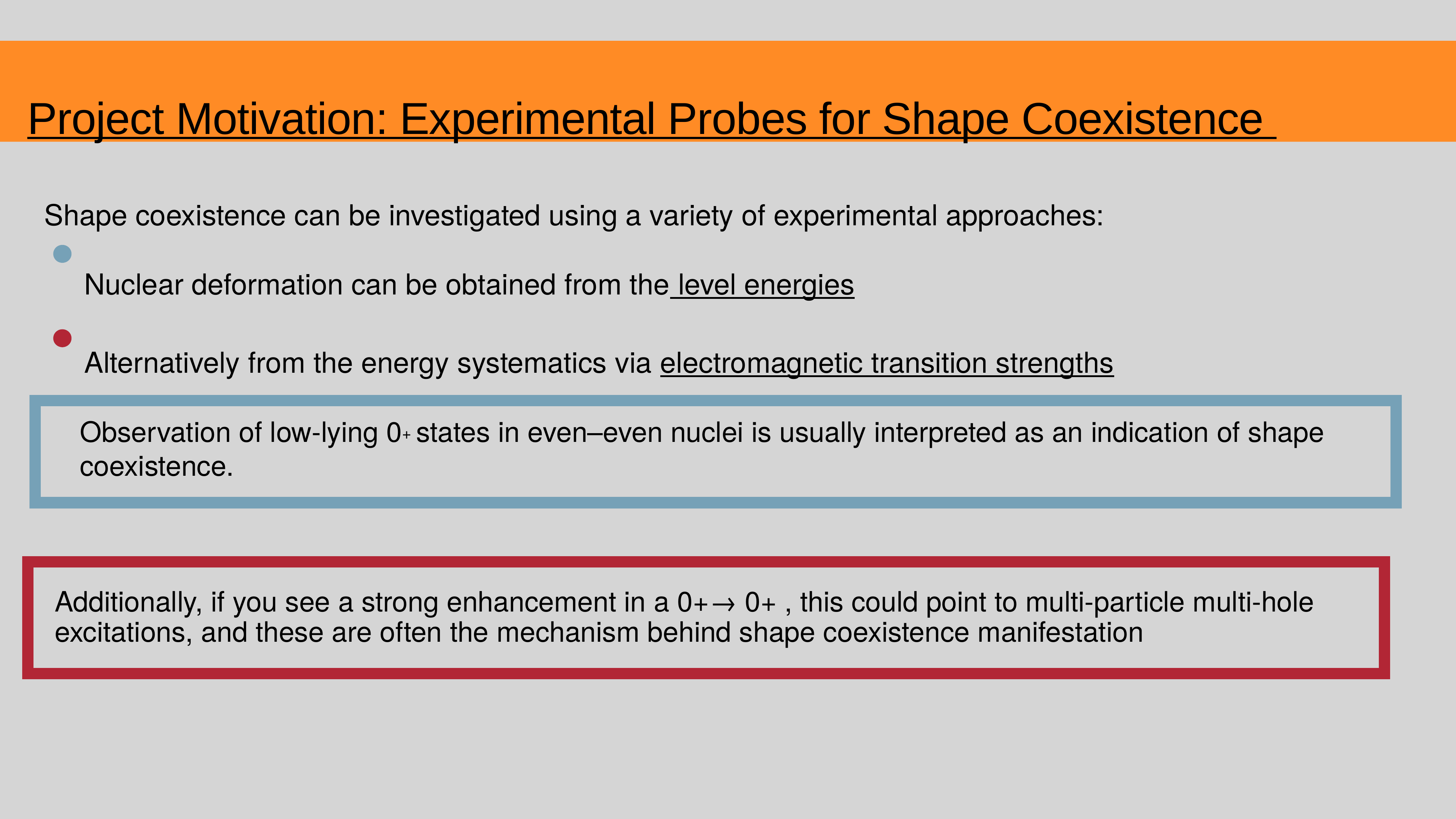

Project Motivation: Experimental Probes for Shape Coexistence
Shape coexistence can be investigated using a variety of experimental approaches:

     Nuclear deformation can be obtained from the level energies

     Alternatively from the energy systematics via electromagnetic transition strengths

Observation of low-lying 0+ states in even–even nuclei is usually interpreted as an indication of shape coexistence.

Additionally, if you see a strong enhancement in a 0+→ 0+ , this could point to multi-particle multi-hole excitations, and these are often the mechanism behind shape coexistence manifestation